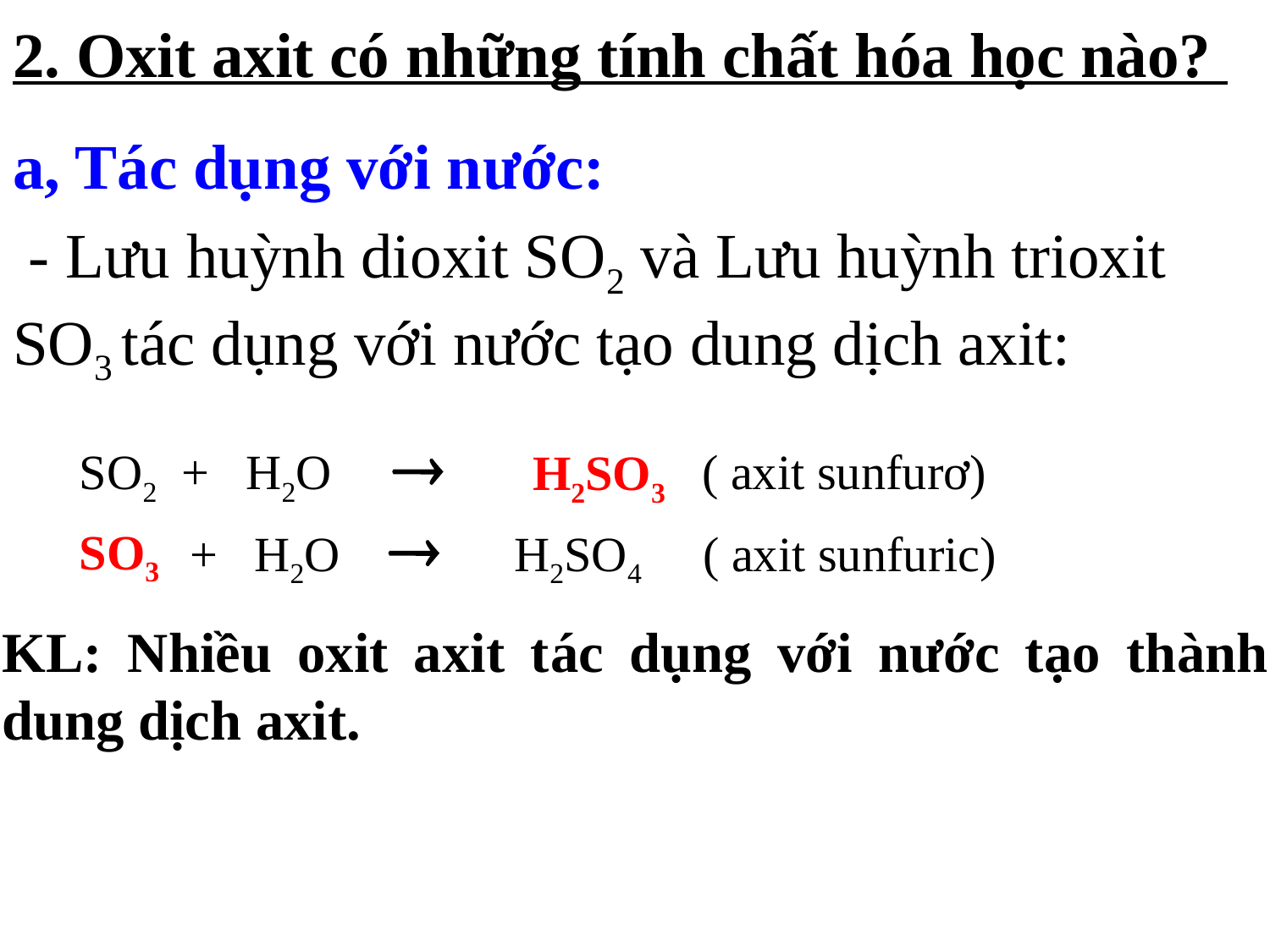

2. Oxit axit có những tính chất hóa học nào?
a, Tác dụng với nước:
 - Lưu huỳnh dioxit SO2 và Lưu huỳnh trioxit SO3 tác dụng với nước tạo dung dịch axit:
    SO2  +   H2O     →                     ( axit sunfurơ)
             +   H2O    →      H2SO4     ( axit sunfuric)
 H2SO3
  SO3
KL: Nhiều oxit axit tác dụng với nước tạo thành dung dịch axit.